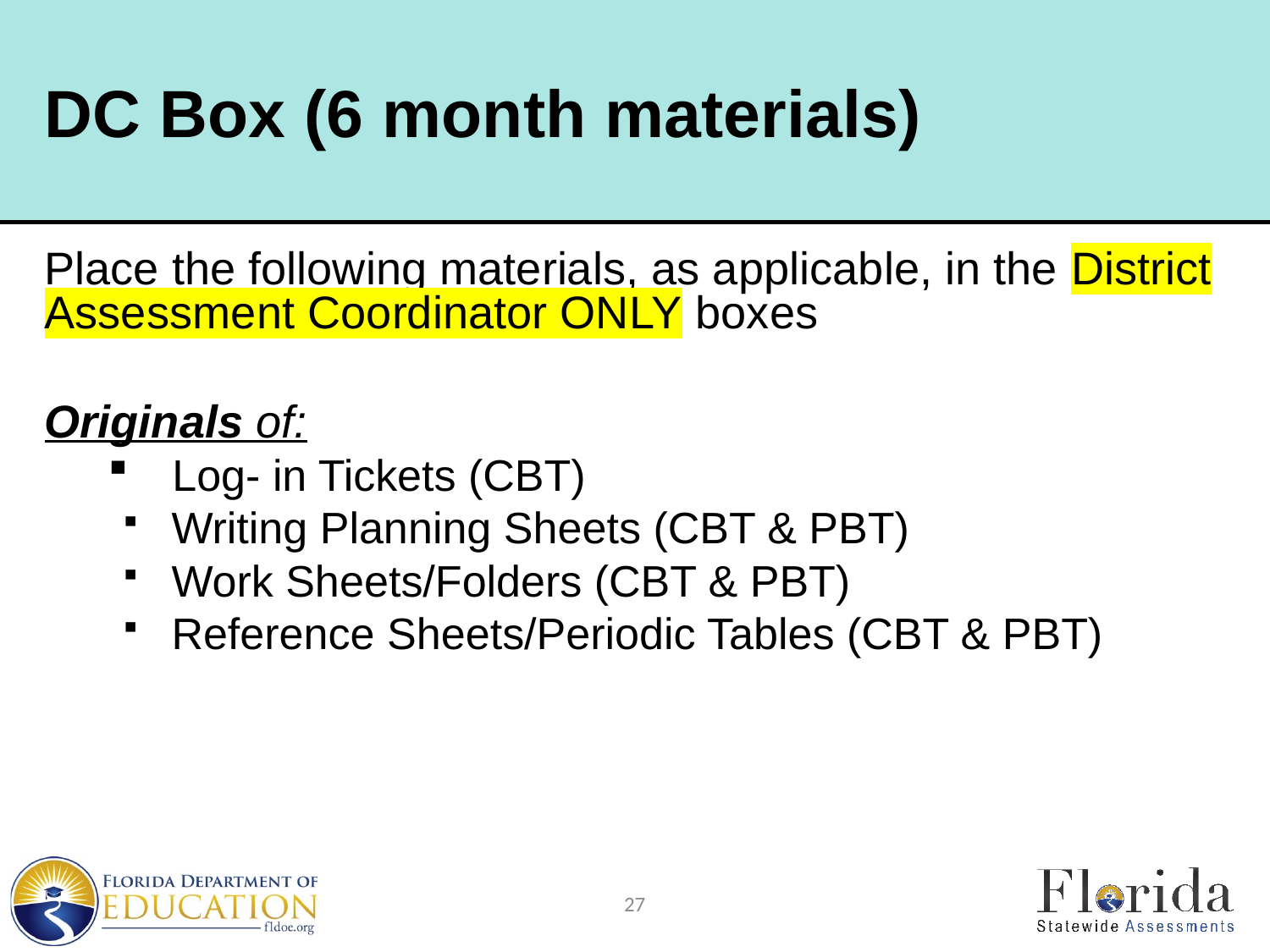

# DC Box (6 month materials)
Place the following materials, as applicable, in the District Assessment Coordinator ONLY boxes

Originals of:
  Log- in Tickets (CBT)
Writing Planning Sheets (CBT & PBT)
Work Sheets/Folders (CBT & PBT)
Reference Sheets/Periodic Tables (CBT & PBT)

27